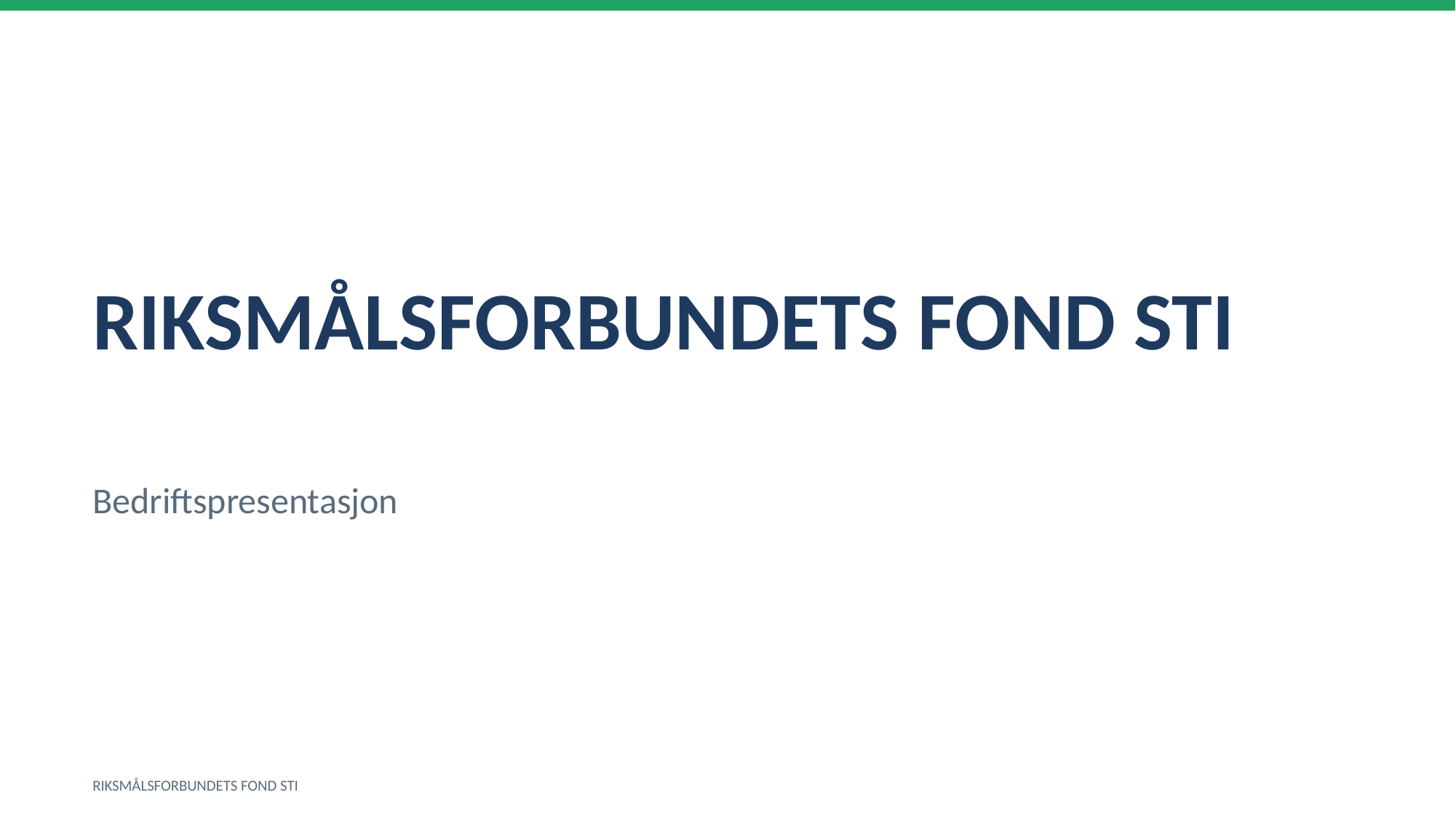

RIKSMÅLSFORBUNDETS FOND STI
Bedriftspresentasjon
RIKSMÅLSFORBUNDETS FOND STI